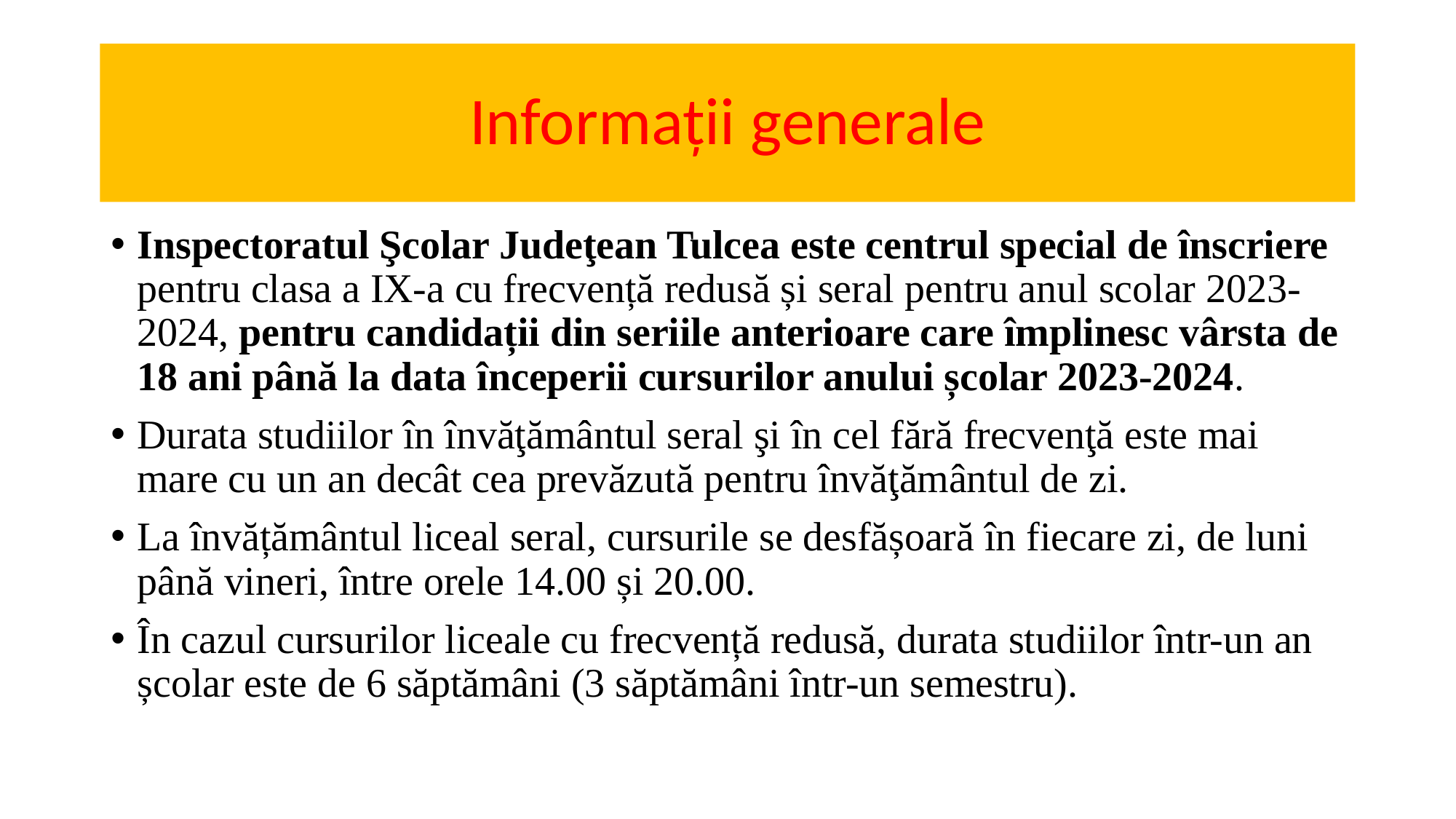

# Informații generale
Inspectoratul Şcolar Judeţean Tulcea este centrul special de înscriere pentru clasa a IX-a cu frecvență redusă și seral pentru anul scolar 2023-2024, pentru candidații din seriile anterioare care împlinesc vârsta de 18 ani până la data începerii cursurilor anului școlar 2023-2024.
Durata studiilor în învăţământul seral şi în cel fără frecvenţă este mai mare cu un an decât cea prevăzută pentru învăţământul de zi.
La învățământul liceal seral, cursurile se desfășoară în fiecare zi, de luni până vineri, între orele 14.00 și 20.00.
În cazul cursurilor liceale cu frecvență redusă, durata studiilor într-un an școlar este de 6 săptămâni (3 săptămâni într-un semestru).